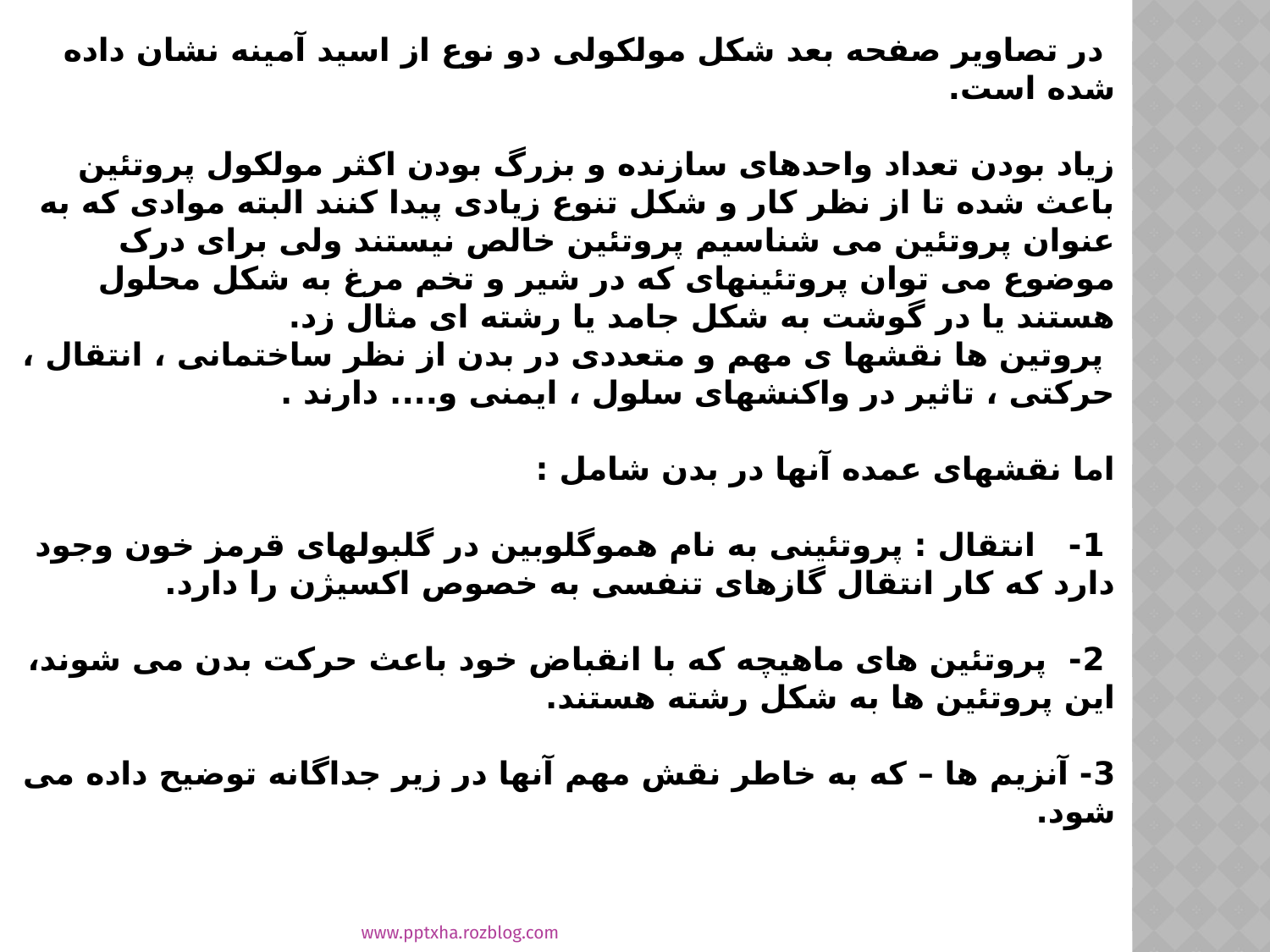

# مجموعا 20 نوع اسیدآمینه وجود دارد که با ترکیب شدن آنها با هم، پروتئین های مختلف را می سازند. در تصاویر صفحه بعد شکل مولکولی دو نوع از اسید آمینه نشان داده شده است. زیاد بودن تعداد واحدهای سازنده و بزرگ بودن اکثر مولکول پروتئین باعث شده تا از نظر کار و شکل تنوع زیادی پیدا کنند البته موادی که به عنوان پروتئین می شناسیم پروتئین خالص نیستند ولی برای درک موضوع می توان پروتئینهای که در شیر و تخم مرغ به شکل محلول هستند یا در گوشت به شکل جامد یا رشته ای مثال زد. پروتین ها نقشها ی مهم و متعددی در بدن از نظر ساختمانی ، انتقال ، حرکتی ، تاثیر در واکنشهای سلول ، ایمنی و.... دارند . اما نقشهای عمده آنها در بدن شامل :      1-   انتقال : پروتئینی به نام هموگلوبین در گلبولهای قرمز خون وجود دارد که کار انتقال گازهای تنفسی به خصوص اکسیژن را دارد. 2-  پروتئین های ماهیچه که با انقباض خود باعث حرکت بدن می شوند، این پروتئین ها به شکل رشته هستند. 3- آنزیم ها – که به خاطر نقش مهم آنها در زیر جداگانه توضیح داده می شود.
www.pptxha.rozblog.com